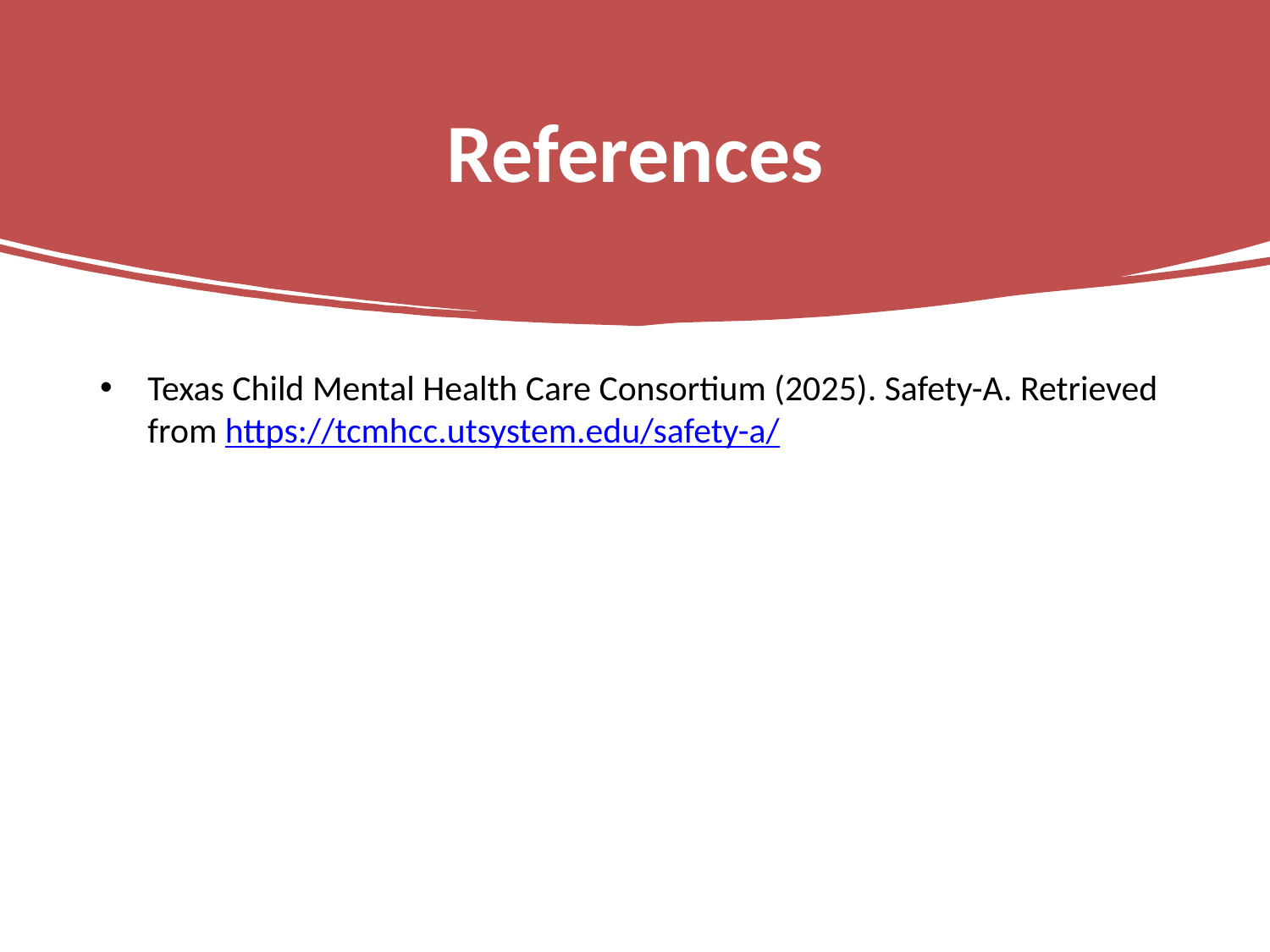

# References
Texas Child Mental Health Care Consortium (2025). Safety-A. Retrieved from https://tcmhcc.utsystem.edu/safety-a/